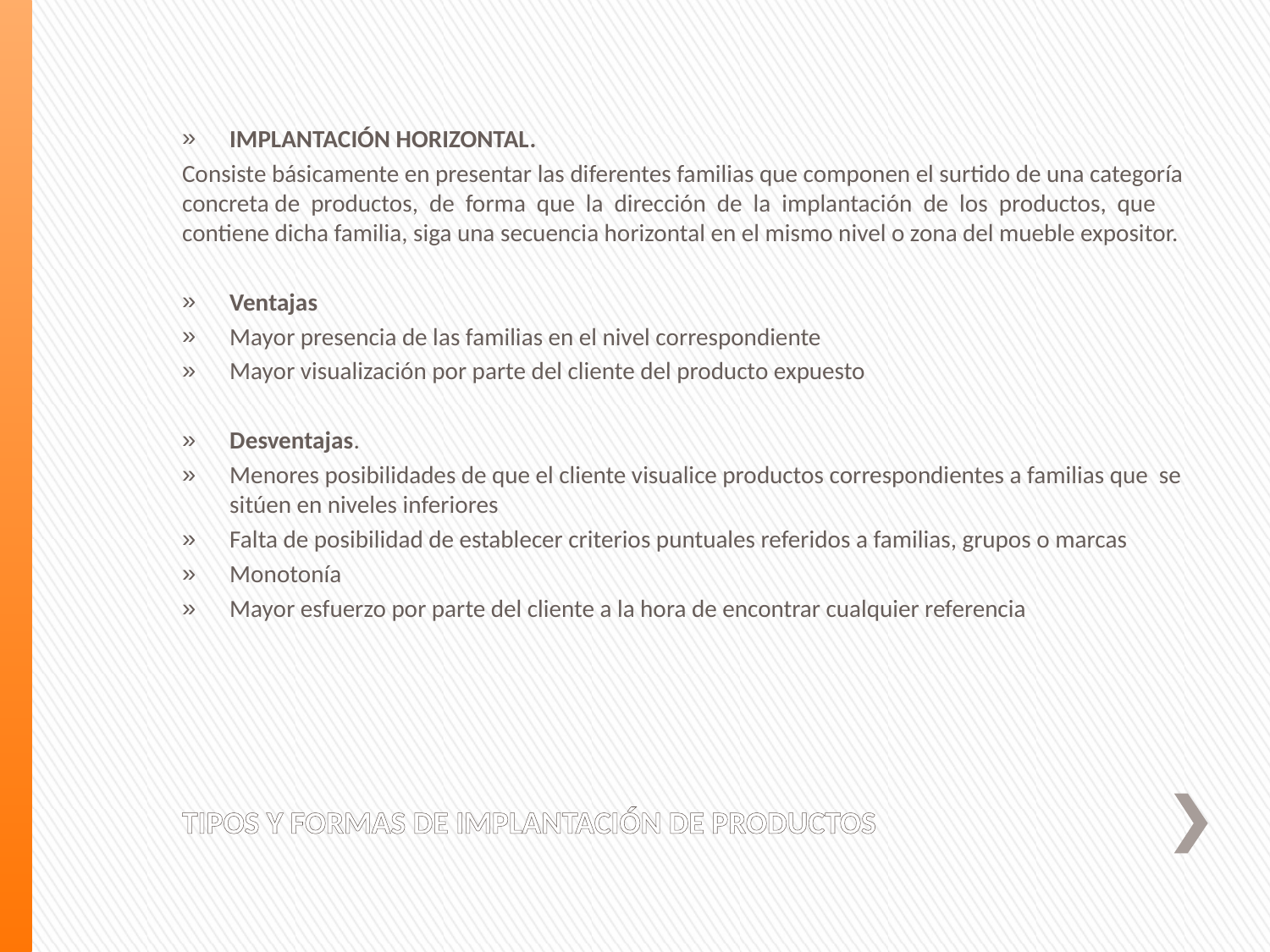

IMPLANTACIÓN HORIZONTAL.
Consiste básicamente en presentar las diferentes familias que componen el surtido de una categoría concreta de  productos,  de  forma  que  la  dirección  de  la  implantación  de  los  productos,  que contiene dicha familia, siga una secuencia horizontal en el mismo nivel o zona del mueble expositor.

Ventajas
Mayor presencia de las familias en el nivel correspondiente
Mayor visualización por parte del cliente del producto expuesto

Desventajas.
Menores posibilidades de que el cliente visualice productos correspondientes a familias que  se sitúen en niveles inferiores
Falta de posibilidad de establecer criterios puntuales referidos a familias, grupos o marcas
Monotonía
Mayor esfuerzo por parte del cliente a la hora de encontrar cualquier referencia

# TIPOS Y FORMAS DE IMPLANTACIÓN DE PRODUCTOS